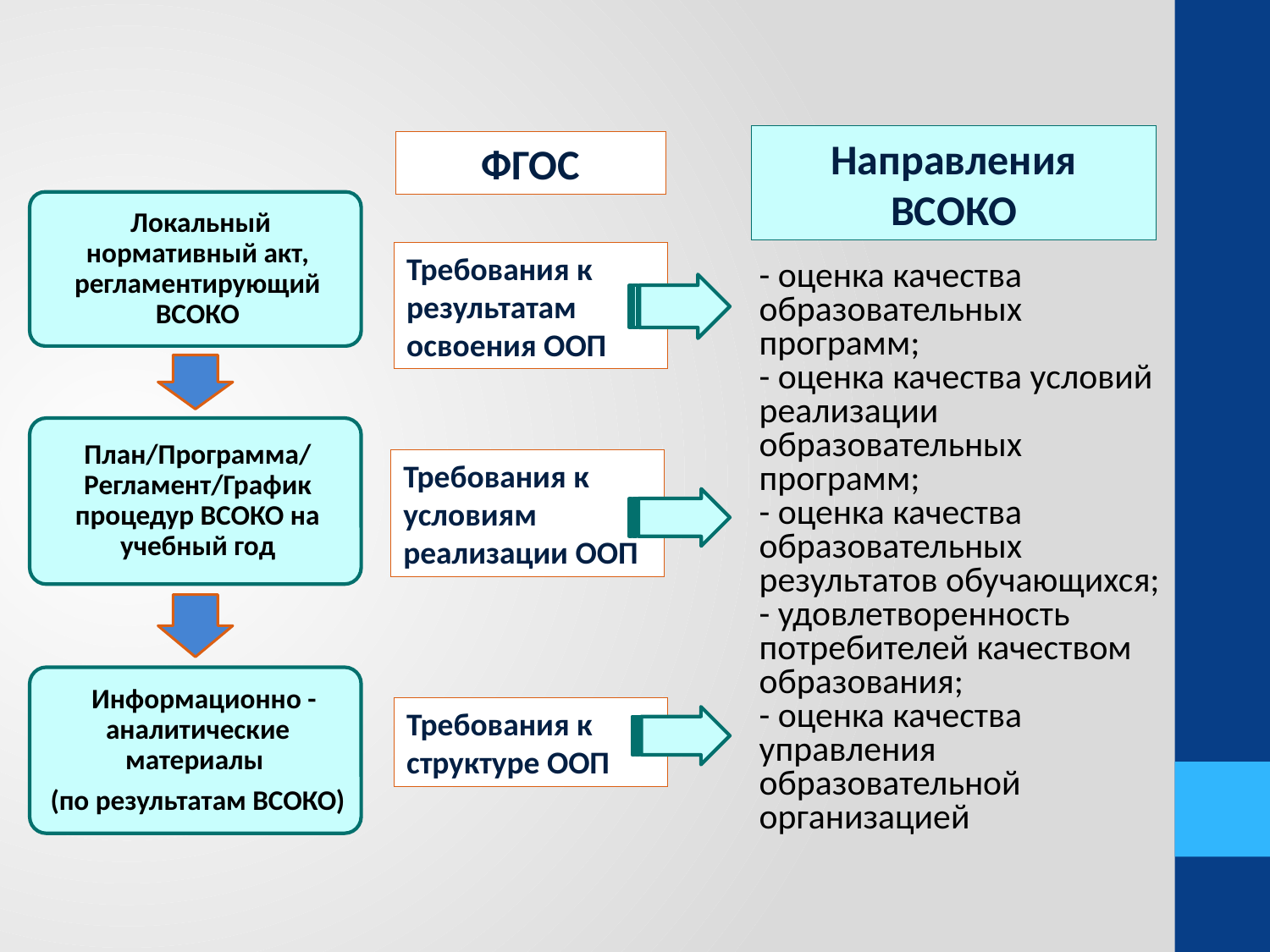

Направления ВСОКО
ФГОС
 Локальный нормативный акт, регламентирующий ВСОКО

План/Программа/Регламент/График процедур ВСОКО на учебный год

  Информационно - аналитические материалы
(по результатам ВСОКО)
Требования к результатам освоения ООП
- оценка качества образовательных программ;
- оценка качества условий реализации образовательных программ;
- оценка качества образовательных результатов обучающихся;
- удовлетворенность потребителей качеством образования;
- оценка качества управления образовательной организацией

Требования к условиям реализации ООП

Требования к структуре ООП